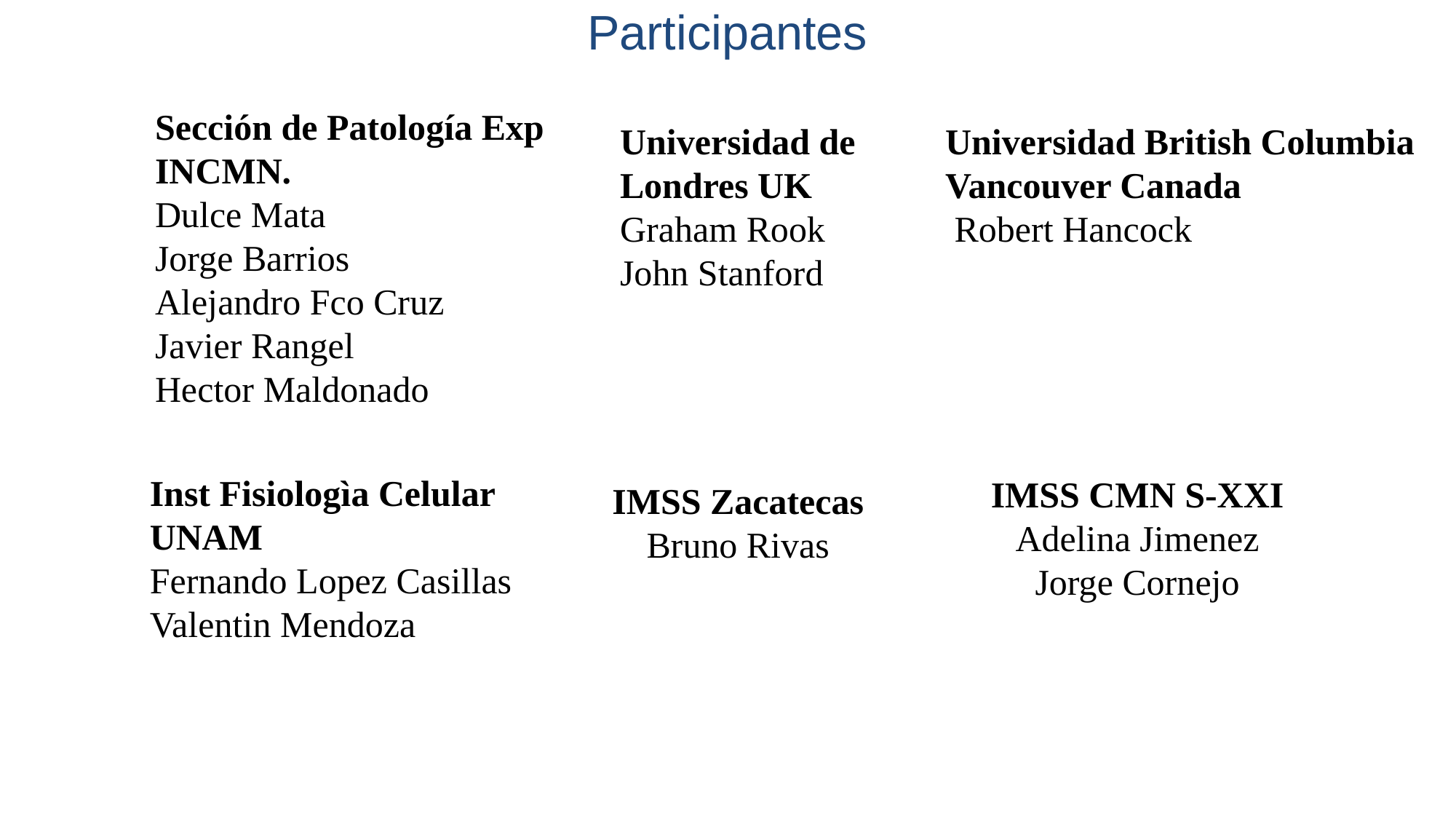

Participantes

Sección de Patología Exp
INCMN.
Dulce Mata
Jorge Barrios
Alejandro Fco Cruz
Javier Rangel
Hector Maldonado
Universidad de
Londres UK
Graham Rook
John Stanford
Universidad British Columbia
Vancouver Canada
 Robert Hancock

Inst Fisiologìa Celular
UNAM
Fernando Lopez Casillas
Valentin Mendoza
IMSS CMN S-XXI
Adelina Jimenez
Jorge Cornejo
IMSS Zacatecas
Bruno Rivas